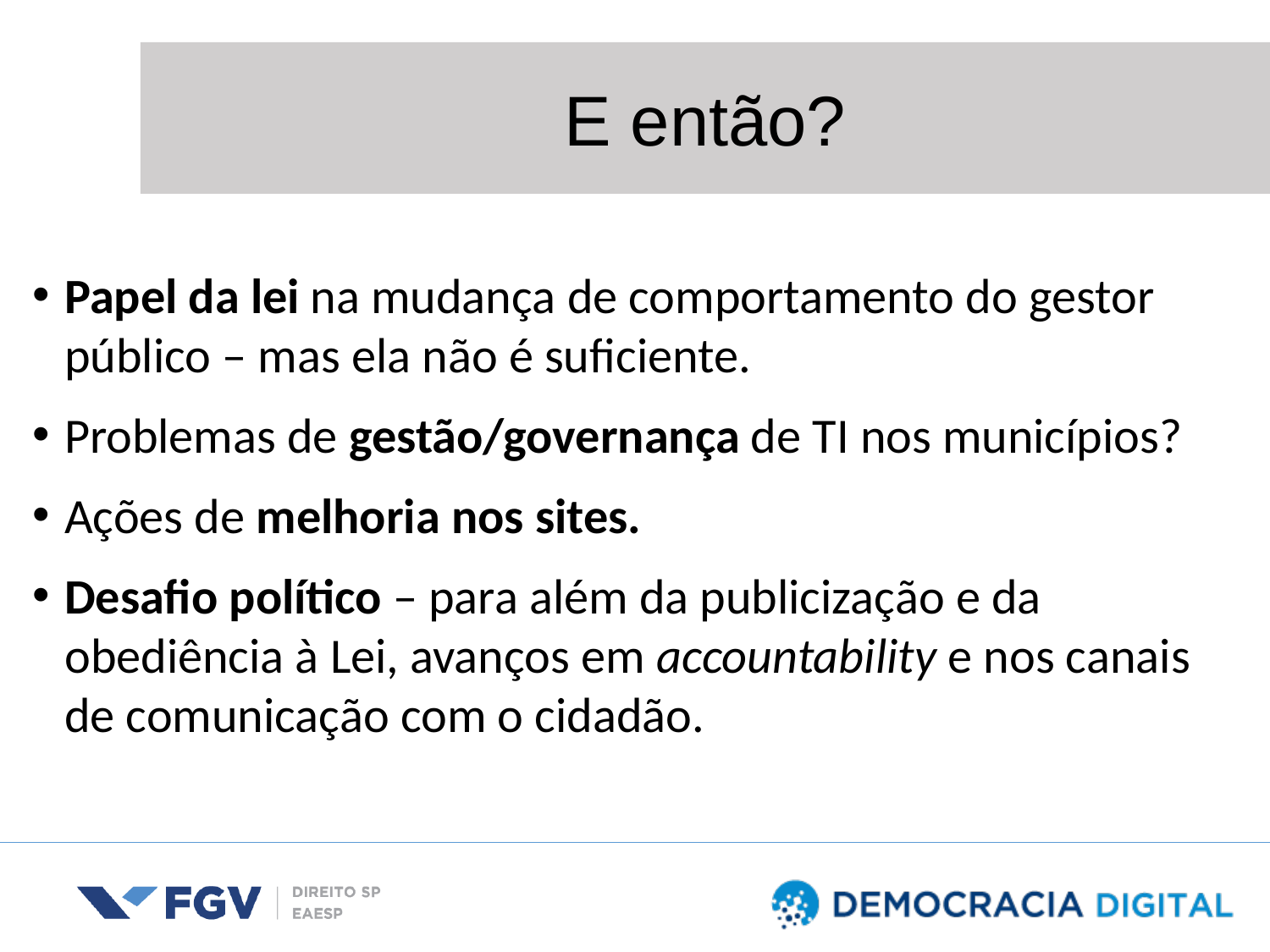

E então?
Papel da lei na mudança de comportamento do gestor público – mas ela não é suficiente.
Problemas de gestão/governança de TI nos municípios?
Ações de melhoria nos sites.
Desafio político – para além da publicização e da obediência à Lei, avanços em accountability e nos canais de comunicação com o cidadão.